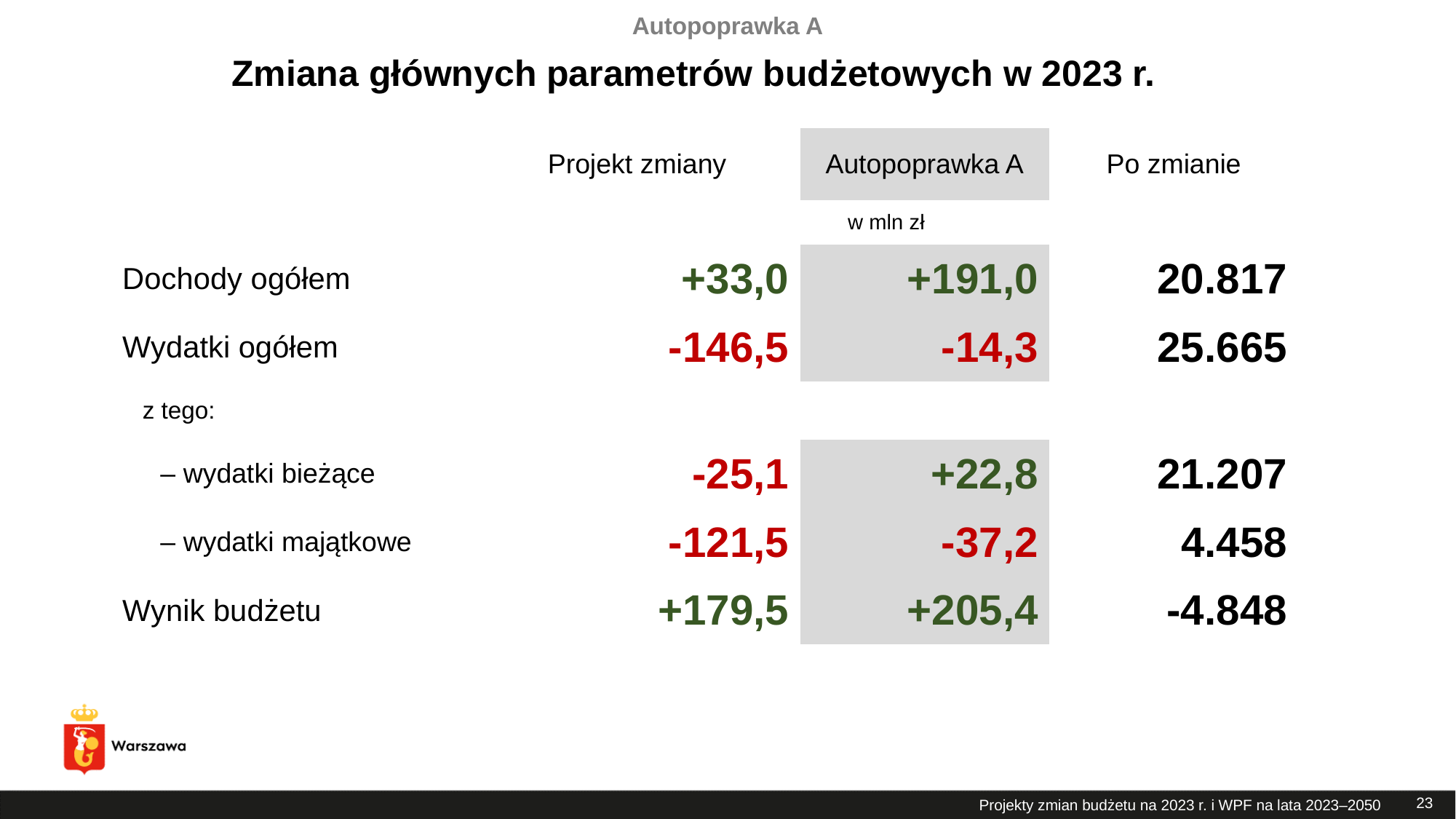

Autopoprawka A
# Zmiana głównych parametrów budżetowych w 2023 r.
|  | Projekt zmiany |  | Autopoprawka A | Po zmianie |
| --- | --- | --- | --- | --- |
|  | w mln zł |  |  |  |
| Dochody ogółem | +33,0 |  | +191,0 | 20.817 |
| Wydatki ogółem | -146,5 |  | -14,3 | 25.665 |
| z tego: |  |  |  |  |
| – wydatki bieżące |  | -25,1 | +22,8 | 21.207 |
| – wydatki majątkowe |  | -121,5 | -37,2 | 4.458 |
| Wynik budżetu |  | +179,5 | +205,4 | -4.848 |
23
Projekty zmian budżetu na 2023 r. i WPF na lata 2023–2050